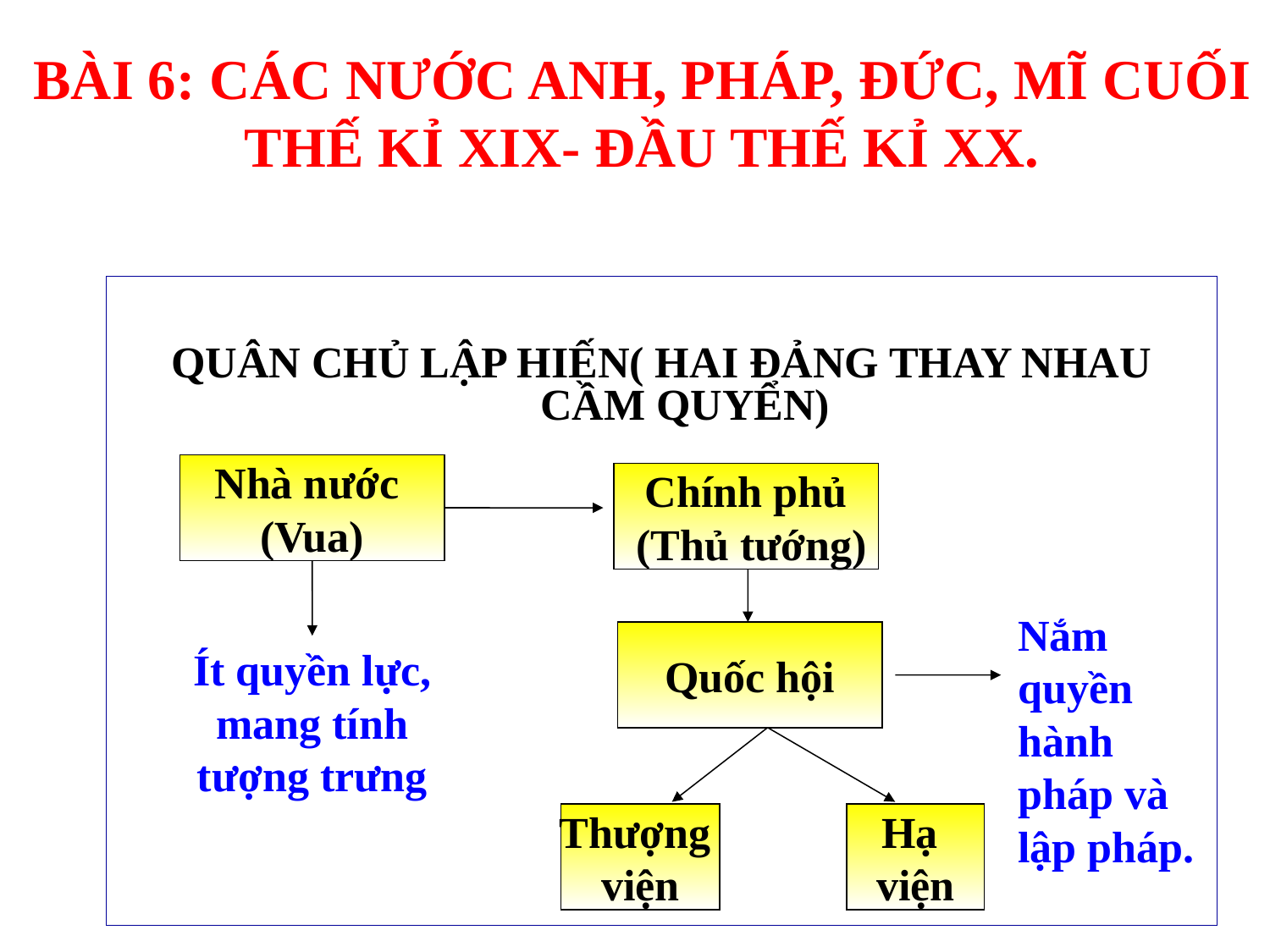

BÀI 6: CÁC NƯỚC ANH, PHÁP, ĐỨC, MĨ CUỐI THẾ KỈ XIX- ĐẦU THẾ KỈ XX.

QUÂN CHỦ LẬP HIẾN( HAI ĐẢNG THAY NHAU CẦM QUYỂN)
Nhà nước
(Vua)
Chính phủ
 (Thủ tướng)

Nắm quyền hành pháp và lập pháp.
Quốc hội
Ít quyền lực, mang tính tượng trưng

Thượng
viện
Hạ
viện